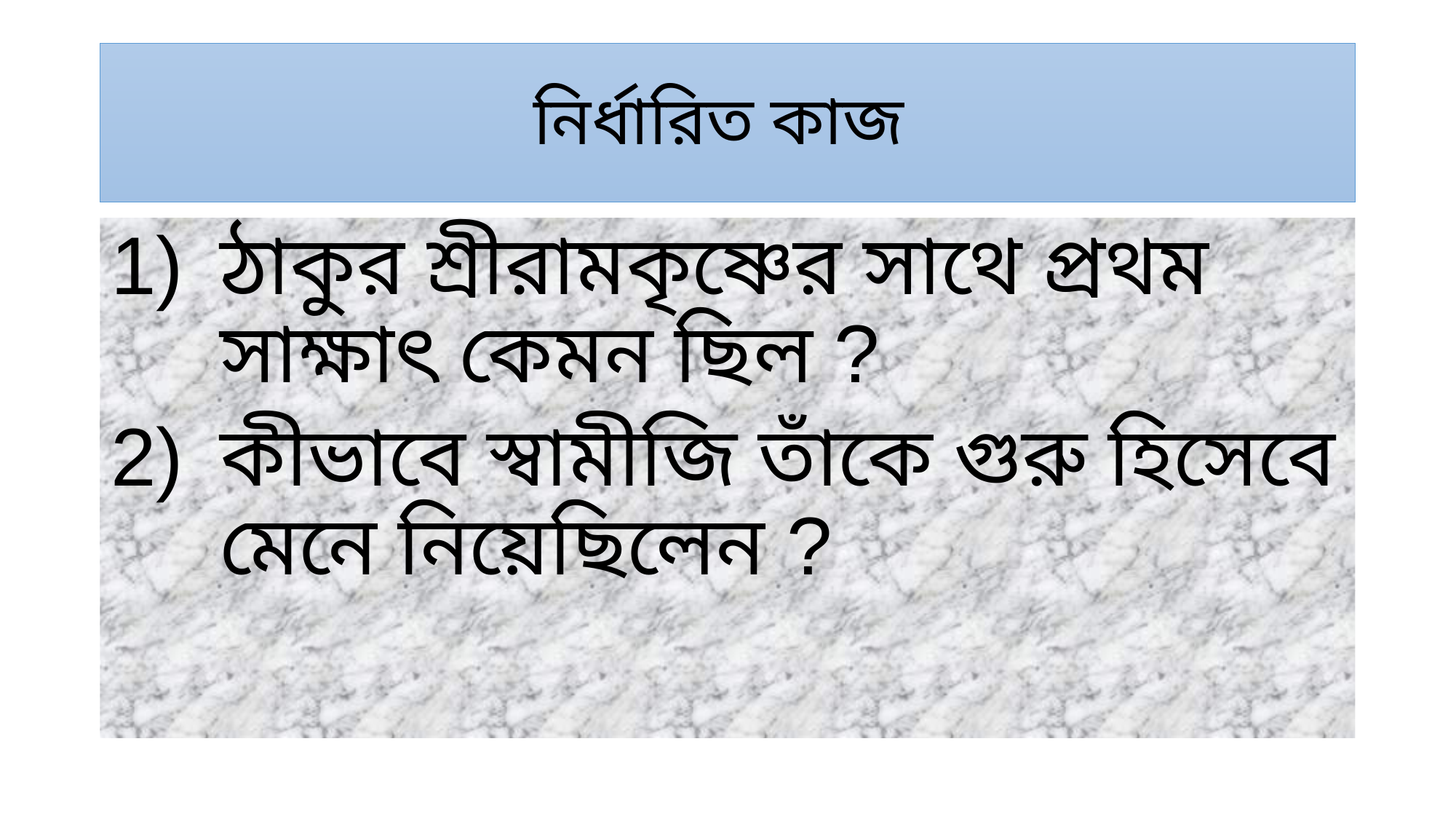

# নির্ধারিত কাজ
ঠাকুর শ্রীরামকৃষ্ণের সাথে প্রথম সাক্ষাৎ কেমন ছিল ?
কীভাবে স্বামীজি তাঁকে গুরু হিসেবে মেনে নিয়েছিলেন ?